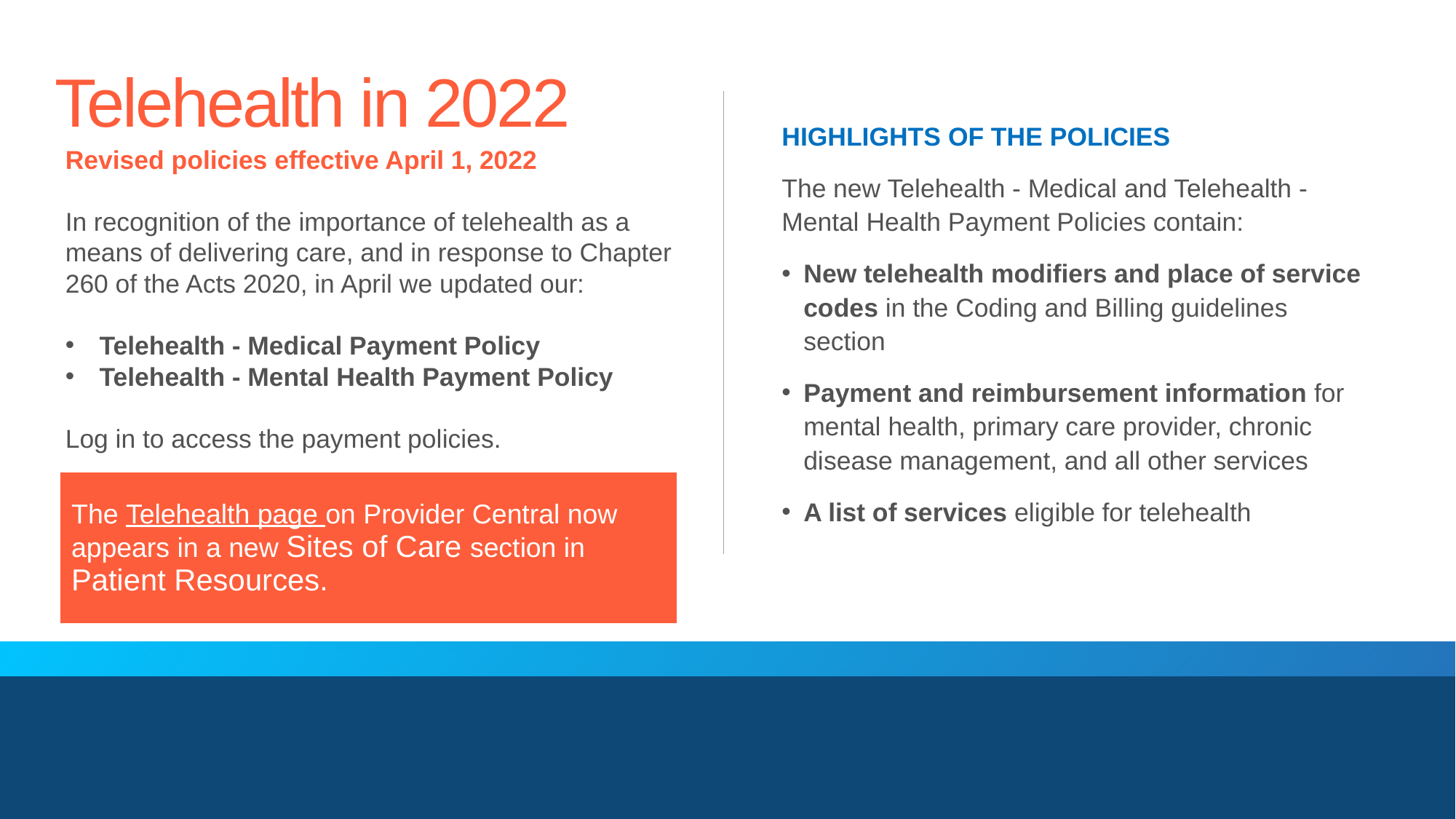

Telehealth in 2022
HIGHLIGHTS OF THE POLICIES
The new Telehealth - Medical and Telehealth - Mental Health Payment Policies contain:
New telehealth modifiers and place of service codes in the Coding and Billing guidelines section
Payment and reimbursement information for mental health, primary care provider, chronic disease management, and all other services
A list of services eligible for telehealth
Revised policies effective April 1, 2022

In recognition of the importance of telehealth as a means of delivering care, and in response to Chapter 260 of the Acts 2020, in April we updated our:

Telehealth - Medical Payment Policy
Telehealth - Mental Health Payment Policy

Log in to access the payment policies.

| The Telehealth page on Provider Central now appears in a new Sites of Care section in Patient Resources. |
| --- |